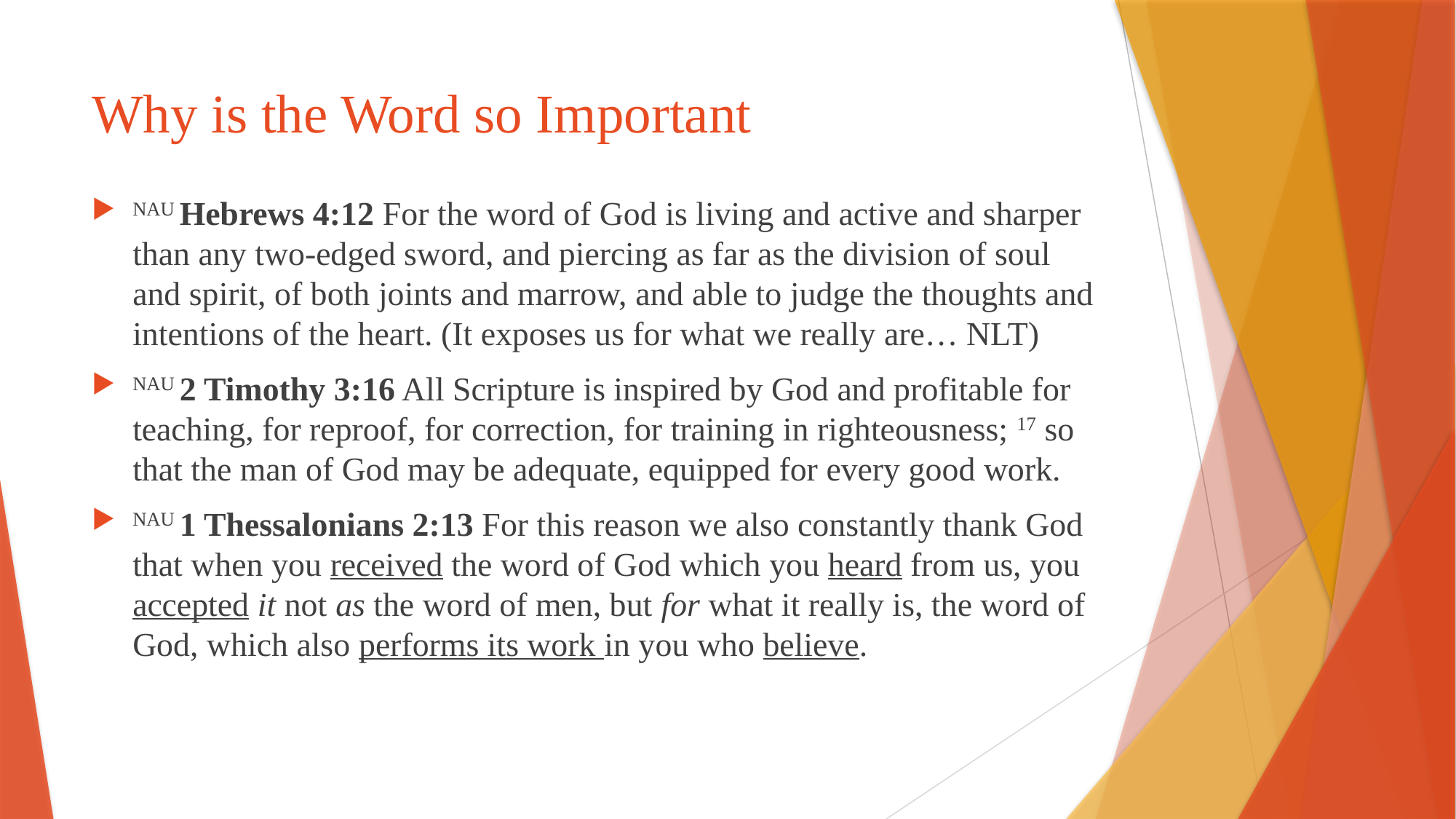

# Why is the Word so Important
NAU Hebrews 4:12 For the word of God is living and active and sharper than any two-edged sword, and piercing as far as the division of soul and spirit, of both joints and marrow, and able to judge the thoughts and intentions of the heart. (It exposes us for what we really are… NLT)
NAU 2 Timothy 3:16 All Scripture is inspired by God and profitable for teaching, for reproof, for correction, for training in righteousness; 17 so that the man of God may be adequate, equipped for every good work.
NAU 1 Thessalonians 2:13 For this reason we also constantly thank God that when you received the word of God which you heard from us, you accepted it not as the word of men, but for what it really is, the word of God, which also performs its work in you who believe.